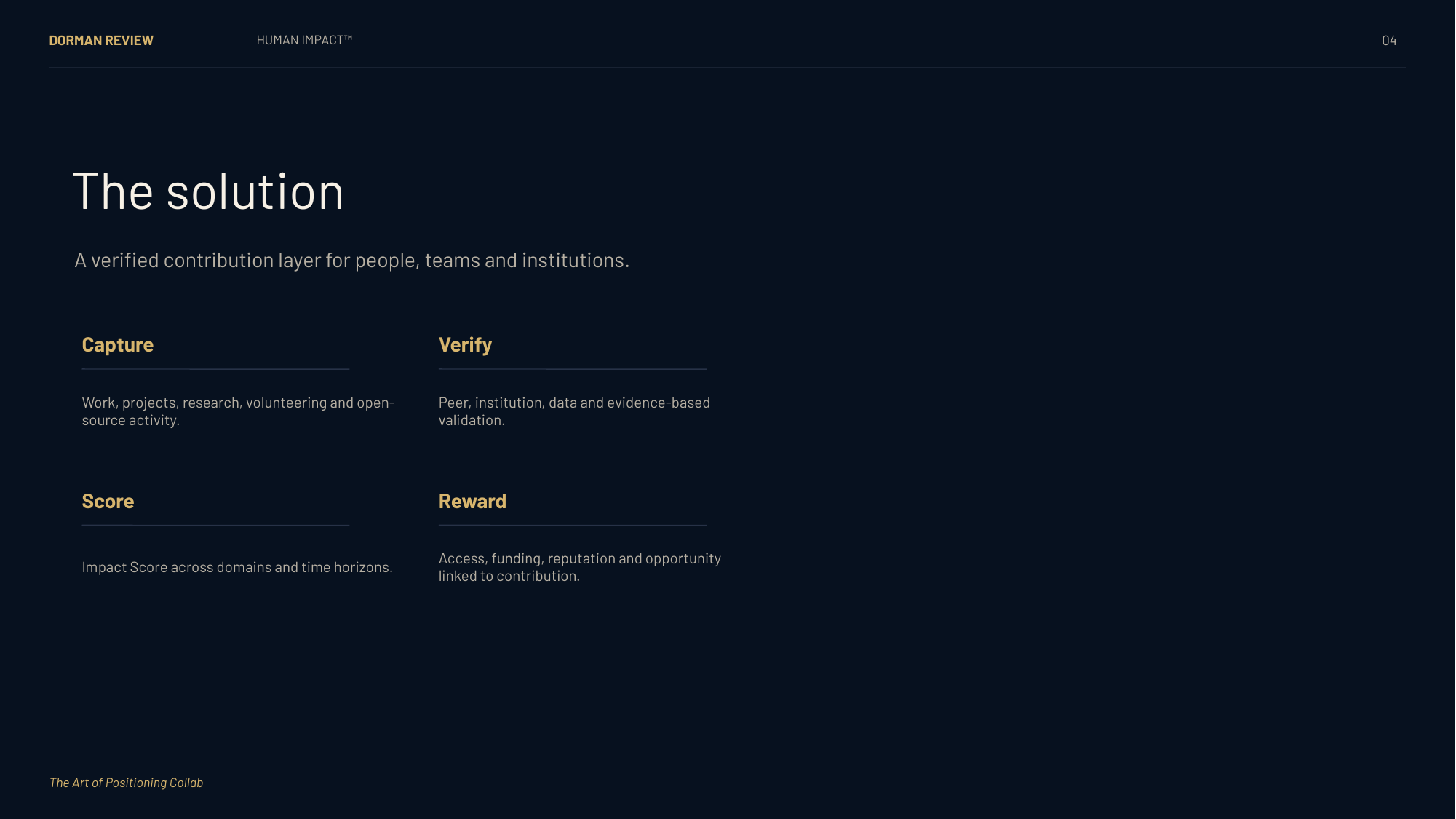

DORMAN REVIEW
HUMAN IMPACT™
04

The solution
A verified contribution layer for people, teams and institutions.
Capture
Verify

Work, projects, research, volunteering and open-source activity.
Peer, institution, data and evidence-based validation.
Score
Reward

Impact Score across domains and time horizons.
Access, funding, reputation and opportunity linked to contribution.
The Art of Positioning Collab